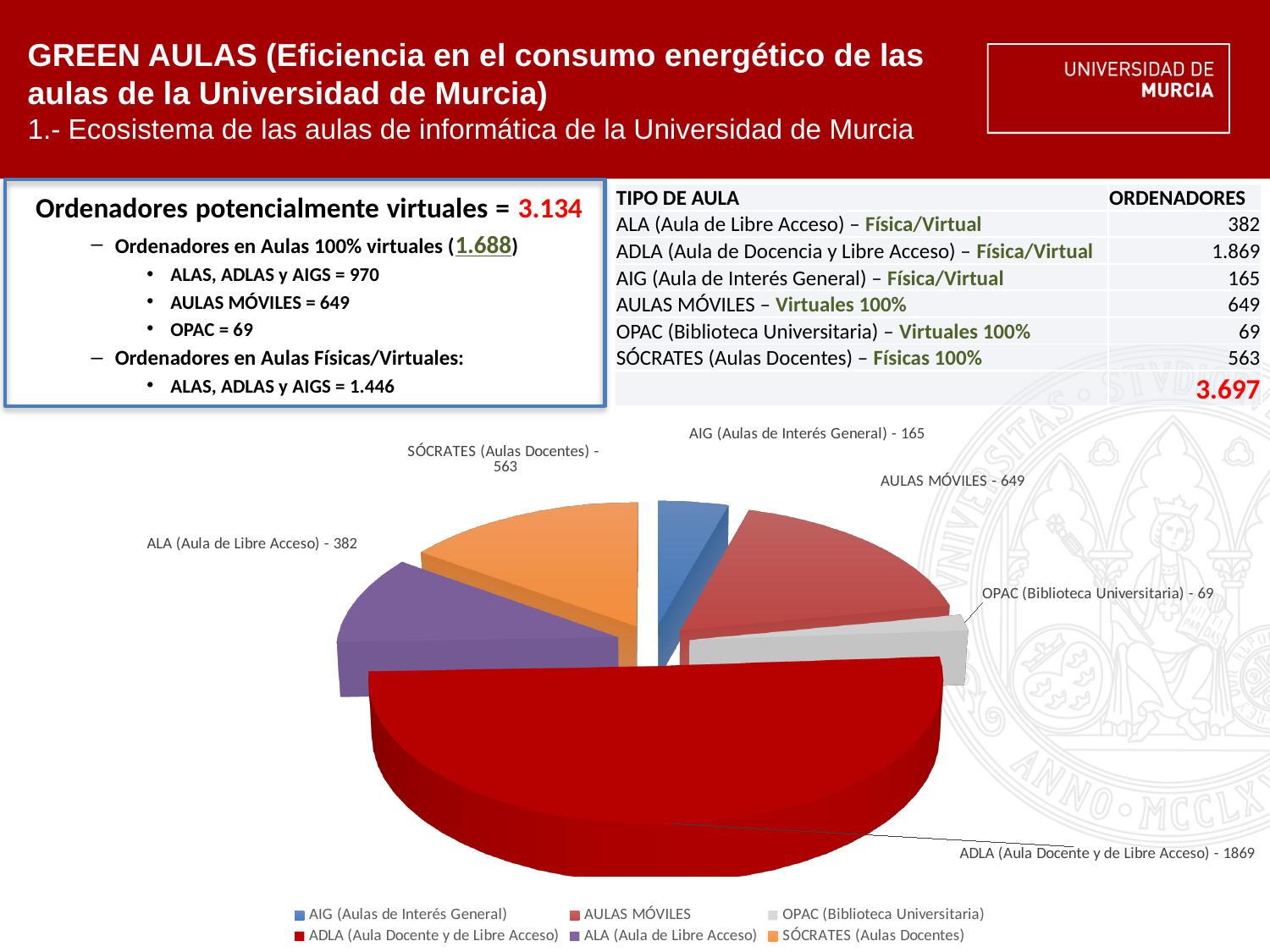

# GREEN AULAS (Eficiencia en el consumo energético de las aulas de la Universidad de Murcia) 1.- Ecosistema de las aulas de informática de la Universidad de Murcia

Ordenadores potencialmente virtuales = 3.134
Ordenadores en Aulas 100% virtuales (1.688)
ALAS, ADLAS y AIGS = 970
AULAS MÓVILES = 649
OPAC = 69
Ordenadores en Aulas Físicas/Virtuales:
ALAS, ADLAS y AIGS = 1.446

| TIPO DE AULA | ORDENADORES |
| --- | --- |
| ALA (Aula de Libre Acceso) – Física/Virtual | 382 |
| ADLA (Aula de Docencia y Libre Acceso) – Física/Virtual | 1.869 |
| AIG (Aula de Interés General) – Física/Virtual | 165 |
| AULAS MÓVILES – Virtuales 100% | 649 |
| OPAC (Biblioteca Universitaria) – Virtuales 100% | 69 |
| SÓCRATES (Aulas Docentes) – Físicas 100% | 563 |
|  | 3.697 |

[unsupported chart]